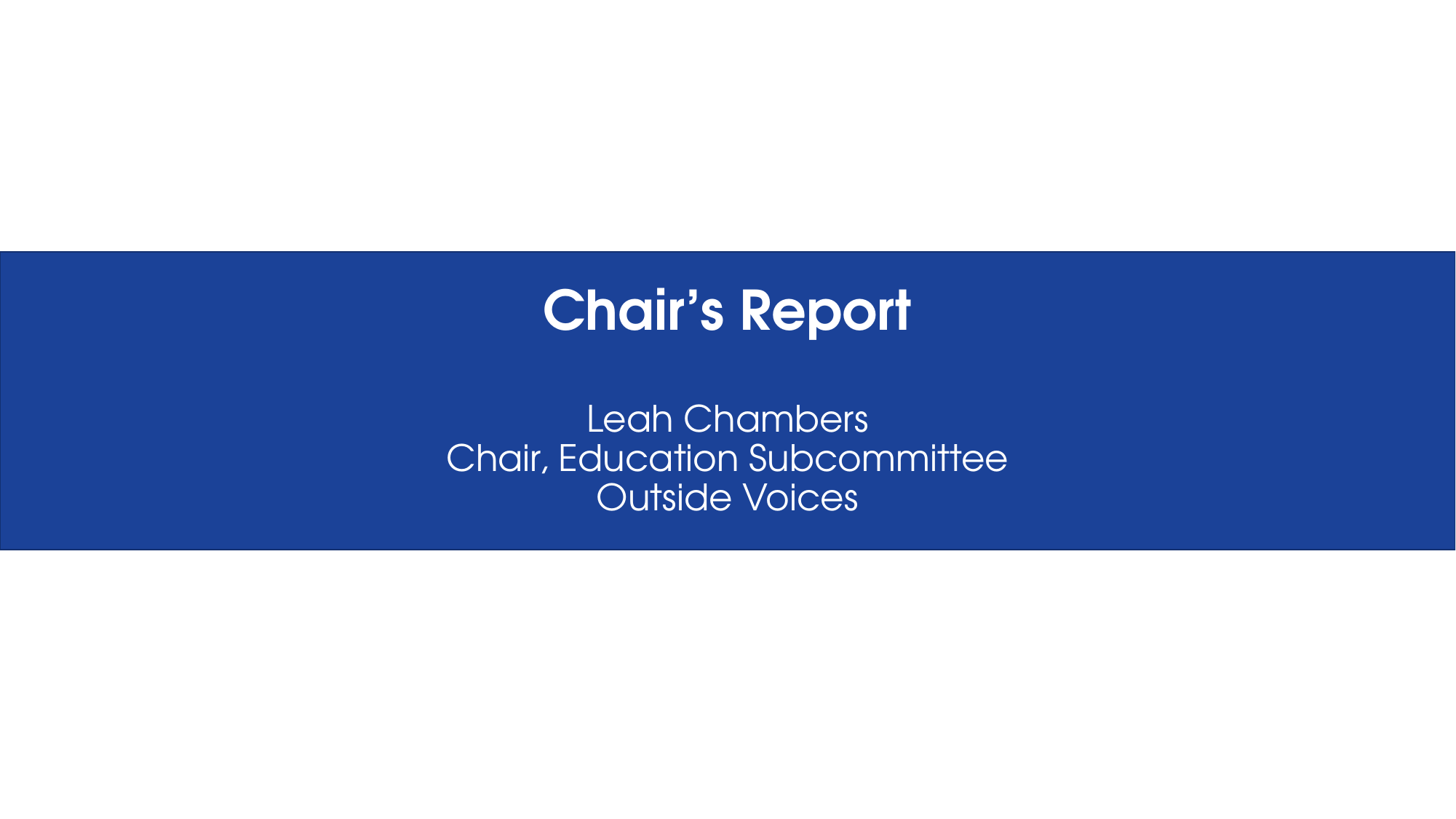

# Chair’s Report Leah Chambers Chair, Education Subcommittee Outside Voices